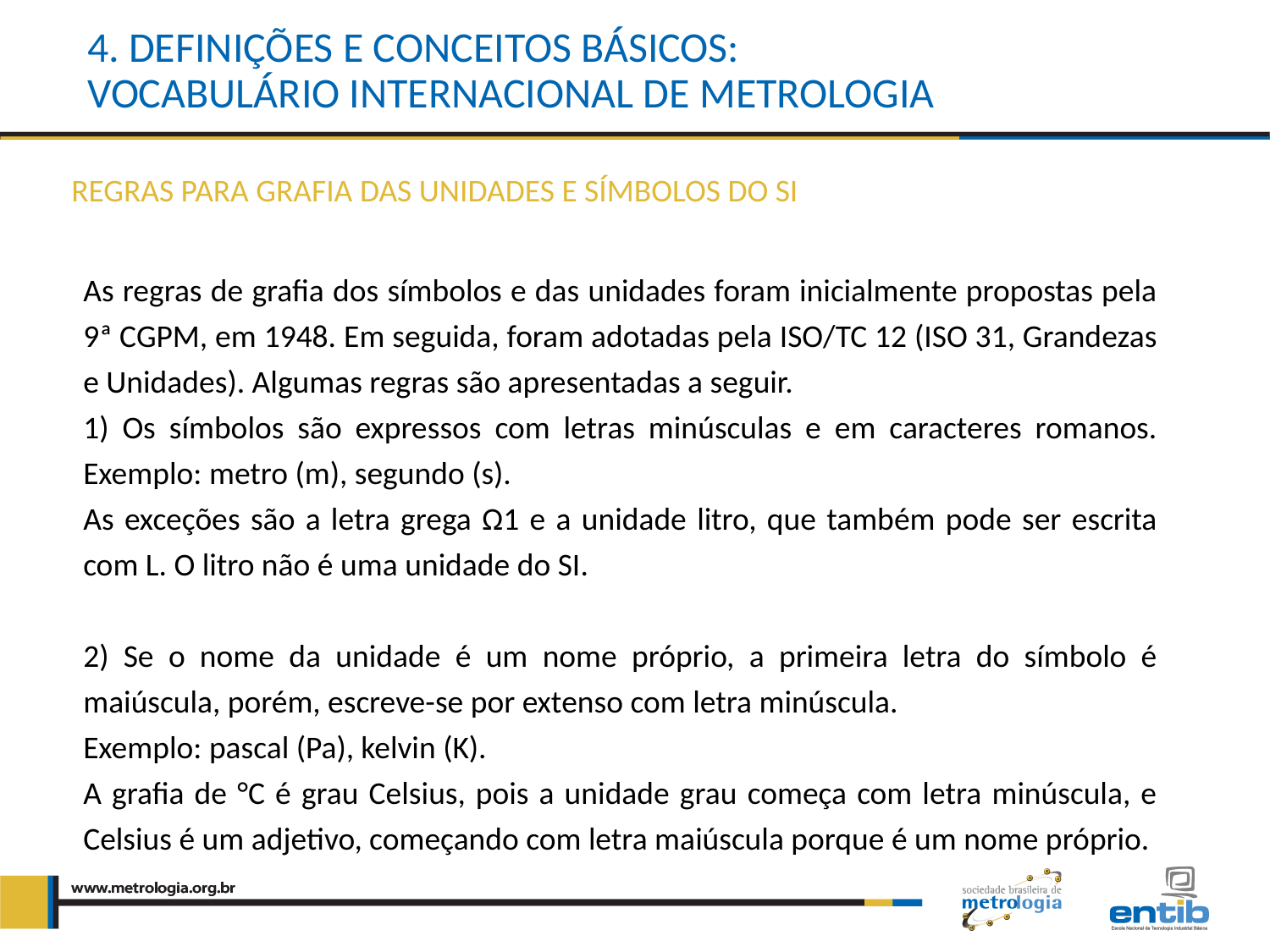

4. DEFINIÇÕES E CONCEITOS BÁSICOS:
VOCABULÁRIO INTERNACIONAL DE METROLOGIA
REGRAS PARA GRAFIA DAS UNIDADES E SÍMBOLOS DO SI
As regras de grafia dos símbolos e das unidades foram inicialmente propostas pela 9ª CGPM, em 1948. Em seguida, foram adotadas pela ISO/TC 12 (ISO 31, Grandezas e Unidades). Algumas regras são apresentadas a seguir.
1) Os símbolos são expressos com letras minúsculas e em caracteres romanos.
Exemplo: metro (m), segundo (s).
As exceções são a letra grega Ω1 e a unidade litro, que também pode ser escrita com L. O litro não é uma unidade do SI.

2) Se o nome da unidade é um nome próprio, a primeira letra do símbolo é maiúscula, porém, escreve-se por extenso com letra minúscula.
Exemplo: pascal (Pa), kelvin (K).
A grafia de °C é grau Celsius, pois a unidade grau começa com letra minúscula, e Celsius é um adjetivo, começando com letra maiúscula porque é um nome próprio.